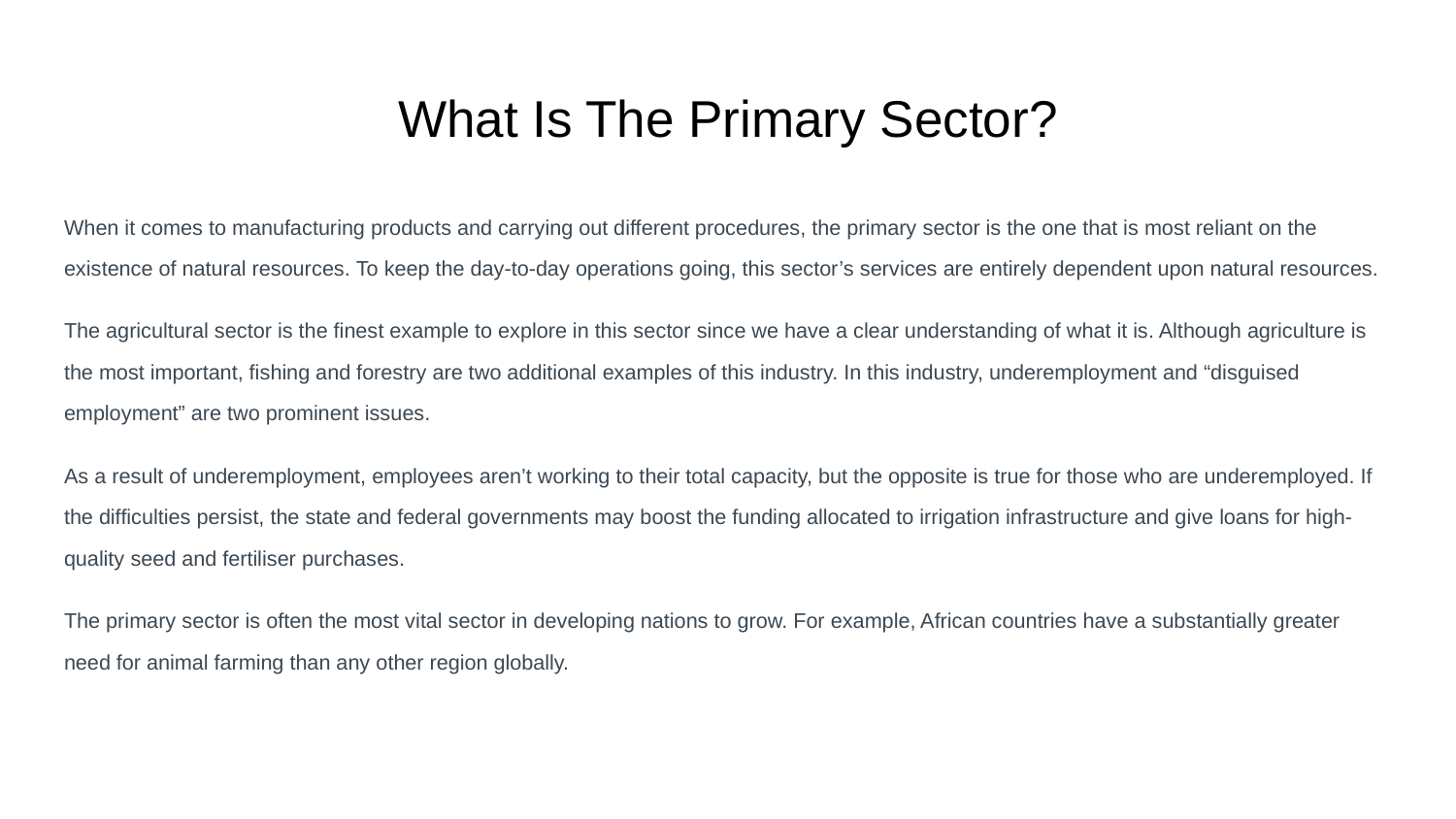

# What Is The Primary Sector?
When it comes to manufacturing products and carrying out different procedures, the primary sector is the one that is most reliant on the existence of natural resources. To keep the day-to-day operations going, this sector’s services are entirely dependent upon natural resources.
The agricultural sector is the finest example to explore in this sector since we have a clear understanding of what it is. Although agriculture is the most important, fishing and forestry are two additional examples of this industry. In this industry, underemployment and “disguised employment” are two prominent issues.
As a result of underemployment, employees aren’t working to their total capacity, but the opposite is true for those who are underemployed. If the difficulties persist, the state and federal governments may boost the funding allocated to irrigation infrastructure and give loans for high-quality seed and fertiliser purchases.
The primary sector is often the most vital sector in developing nations to grow. For example, African countries have a substantially greater need for animal farming than any other region globally.